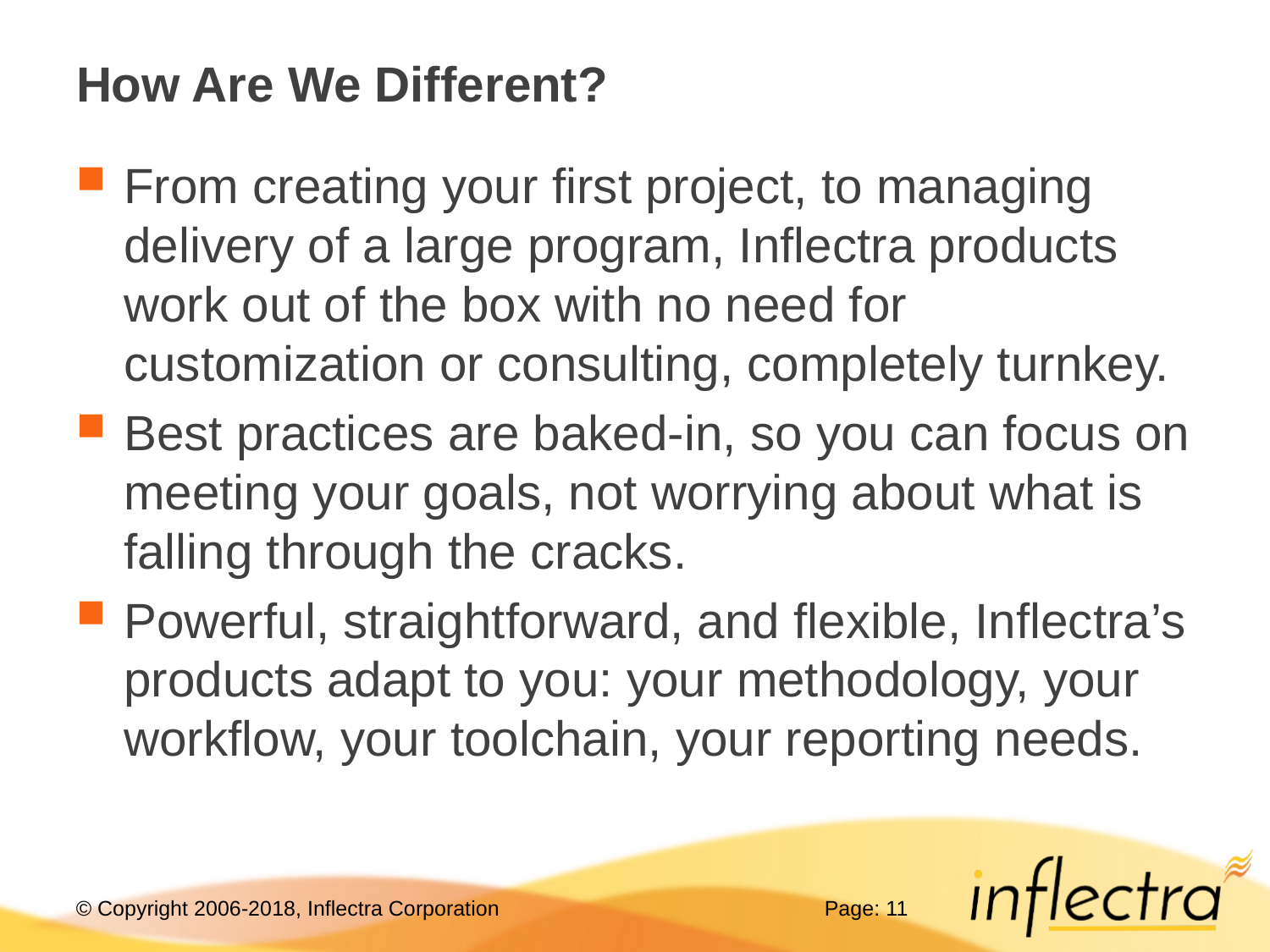

# How Are We Different?
From creating your first project, to managing delivery of a large program, Inflectra products work out of the box with no need for customization or consulting, completely turnkey.
Best practices are baked-in, so you can focus on meeting your goals, not worrying about what is falling through the cracks.
Powerful, straightforward, and flexible, Inflectra’s products adapt to you: your methodology, your workflow, your toolchain, your reporting needs.
Page: 11